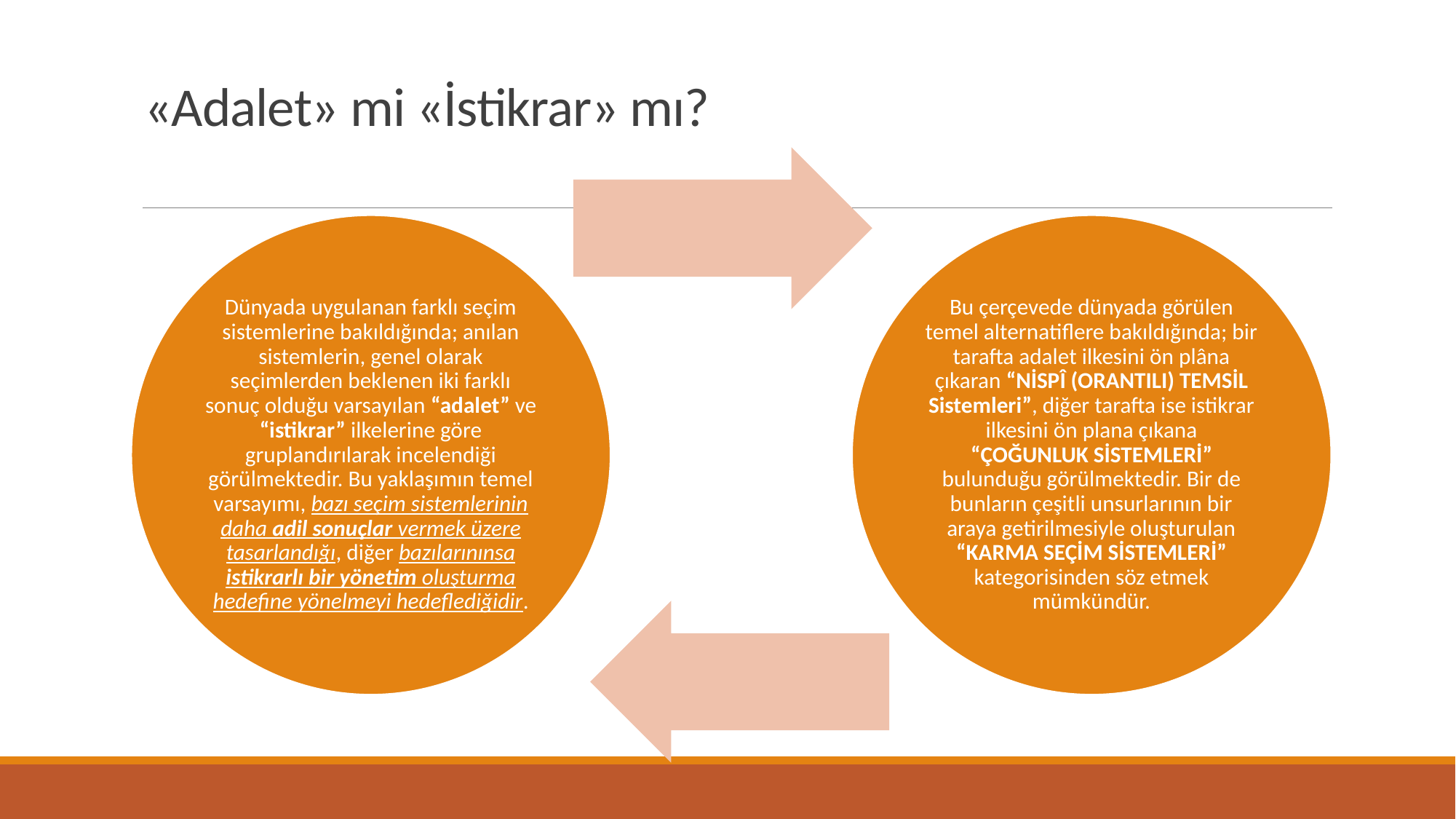

# «Adalet» mi «İstikrar» mı?
Dünyada uygulanan farklı seçim sistemlerine bakıldığında; anılan sistemlerin, genel olarak seçimlerden beklenen iki farklı sonuç olduğu varsayılan “adalet” ve “istikrar” ilkelerine göre gruplandırılarak incelendiği görülmektedir. Bu yaklaşımın temel varsayımı, bazı seçim sistemlerinin daha adil sonuçlar vermek üzere tasarlandığı, diğer bazılarınınsa istikrarlı bir yönetim oluşturma hedefine yönelmeyi hedeflediğidir.

Bu çerçevede dünyada görülen temel alternatiflere bakıldığında; bir tarafta adalet ilkesini ön plâna çıkaran “NİSPÎ (ORANTILI) TEMSİL Sistemleri”, diğer tarafta ise istikrar ilkesini ön plana çıkana “ÇOĞUNLUK SİSTEMLERİ” bulunduğu görülmektedir. Bir de bunların çeşitli unsurlarının bir araya getirilmesiyle oluşturulan “KARMA SEÇİM SİSTEMLERİ” kategorisinden söz etmek mümkündür.